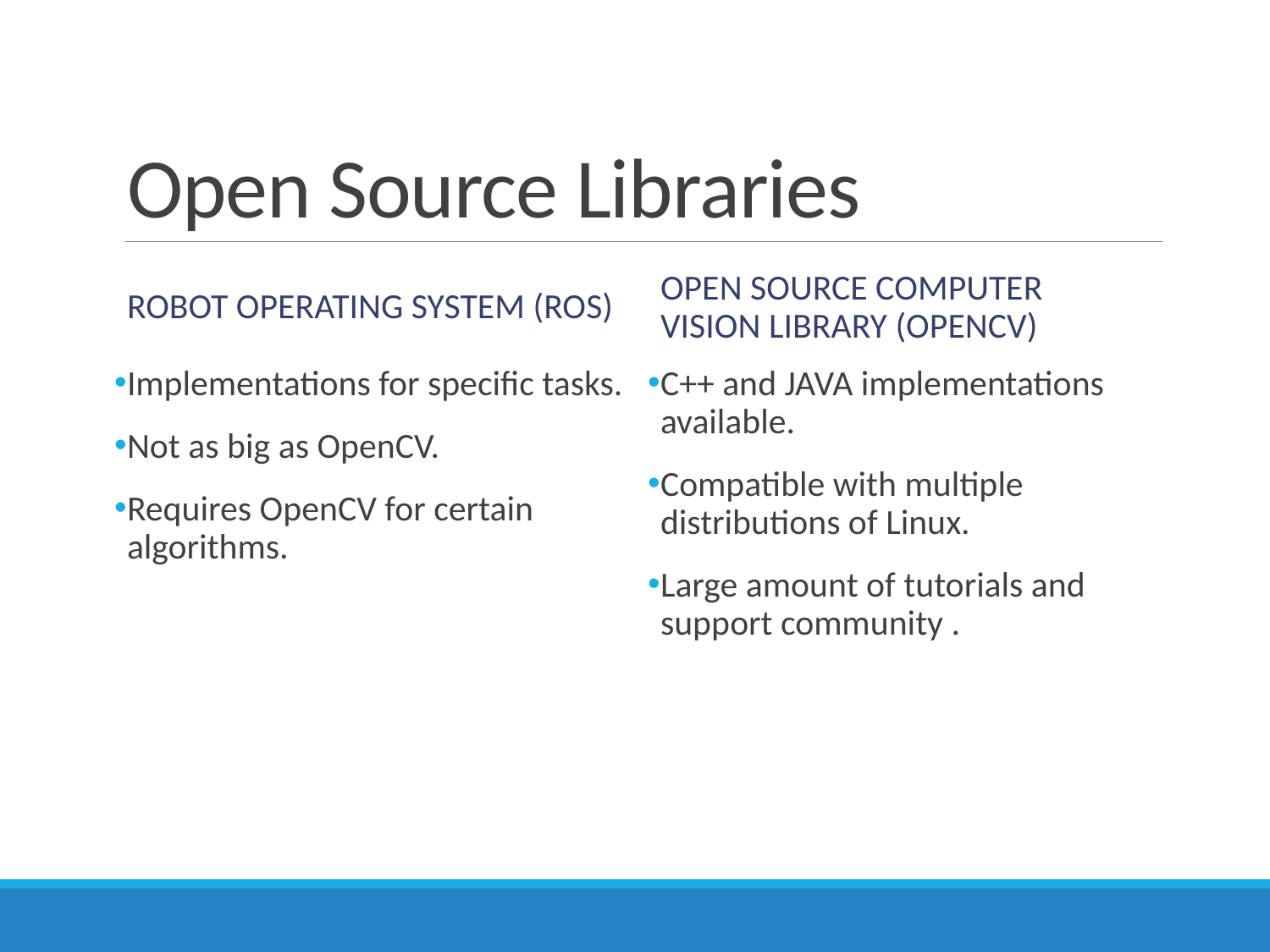

# Open Source Libraries
Robot Operating system (ROS)
Open Source Computer Vision Library (OpenCV)
C++ and JAVA implementations available.
Compatible with multiple distributions of Linux.
Large amount of tutorials and support community .
Implementations for specific tasks.
Not as big as OpenCV.
Requires OpenCV for certain algorithms.